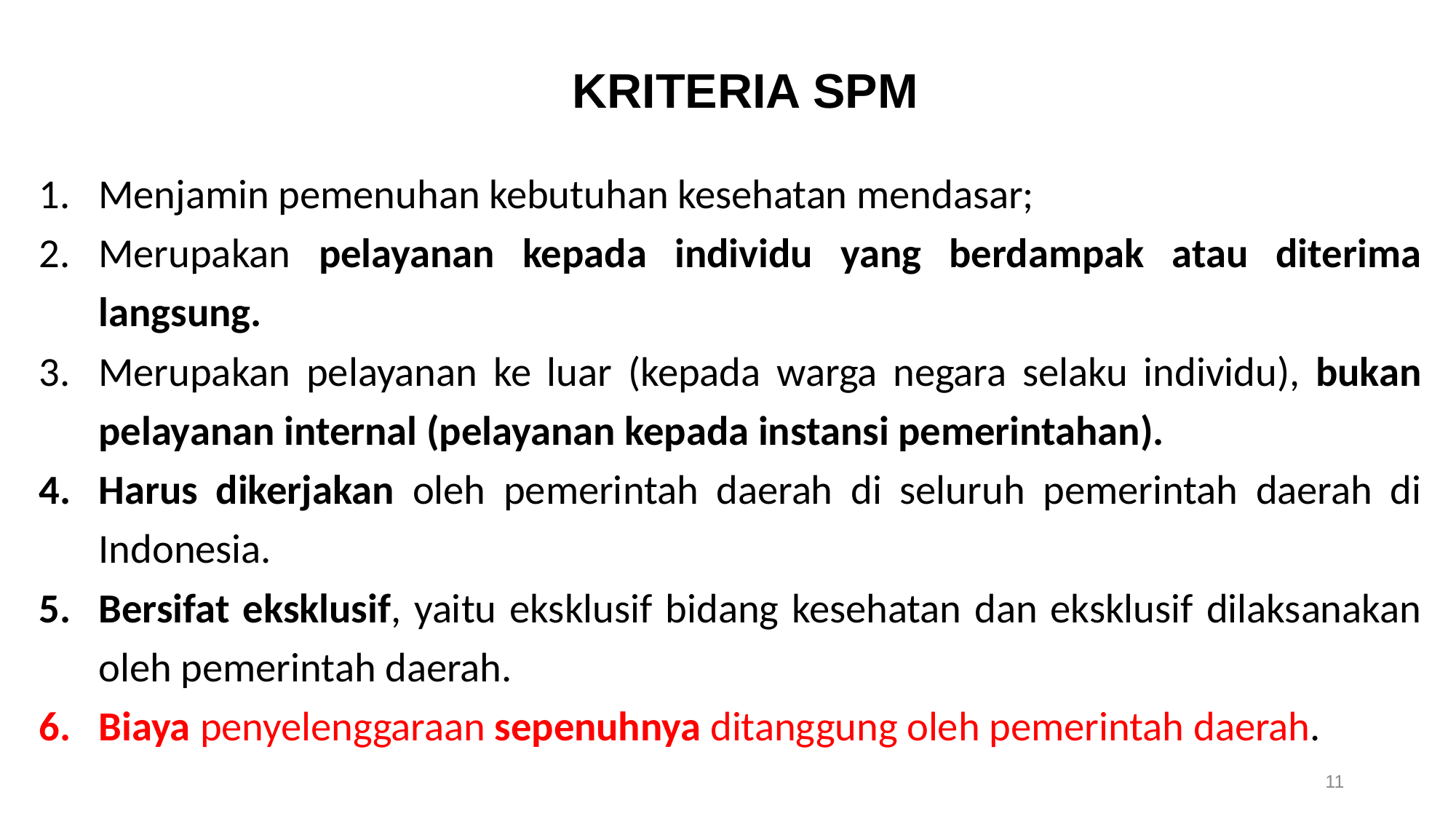

# KRITERIA SPM
Menjamin pemenuhan kebutuhan kesehatan mendasar;
Merupakan pelayanan kepada individu yang berdampak atau diterima langsung.
Merupakan pelayanan ke luar (kepada warga negara selaku individu), bukan pelayanan internal (pelayanan kepada instansi pemerintahan).
Harus dikerjakan oleh pemerintah daerah di seluruh pemerintah daerah di Indonesia.
Bersifat eksklusif, yaitu eksklusif bidang kesehatan dan eksklusif dilaksanakan oleh pemerintah daerah.
Biaya penyelenggaraan sepenuhnya ditanggung oleh pemerintah daerah.
11